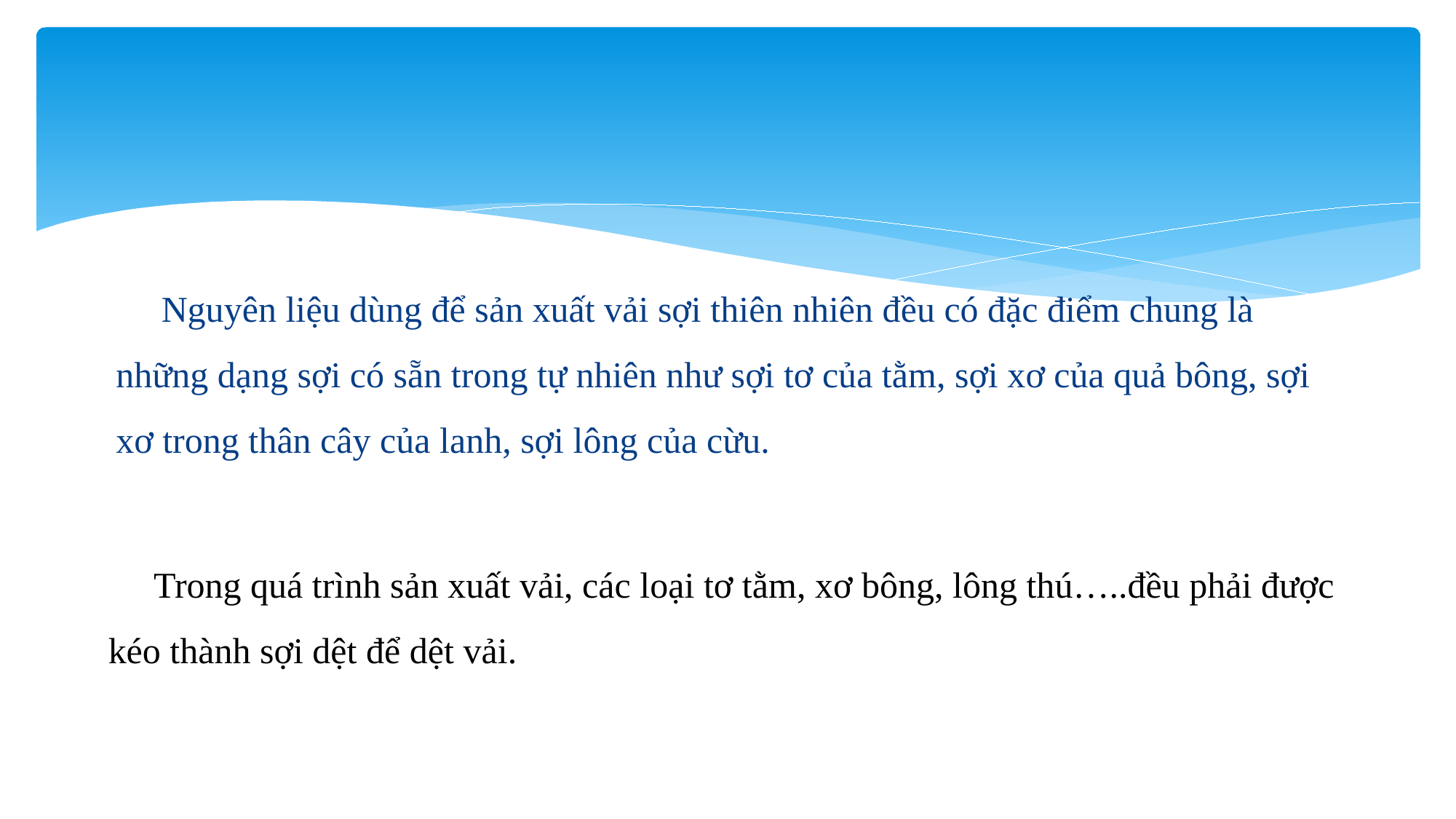

Nguyên liệu dùng để sản xuất vải sợi thiên nhiên đều có đặc điểm chung là những dạng sợi có sẵn trong tự nhiên như sợi tơ của tằm, sợi xơ của quả bông, sợi xơ trong thân cây của lanh, sợi lông của cừu.
     Trong quá trình sản xuất vải, các loại tơ tằm, xơ bông, lông thú…..đều phải được kéo thành sợi dệt để dệt vải.